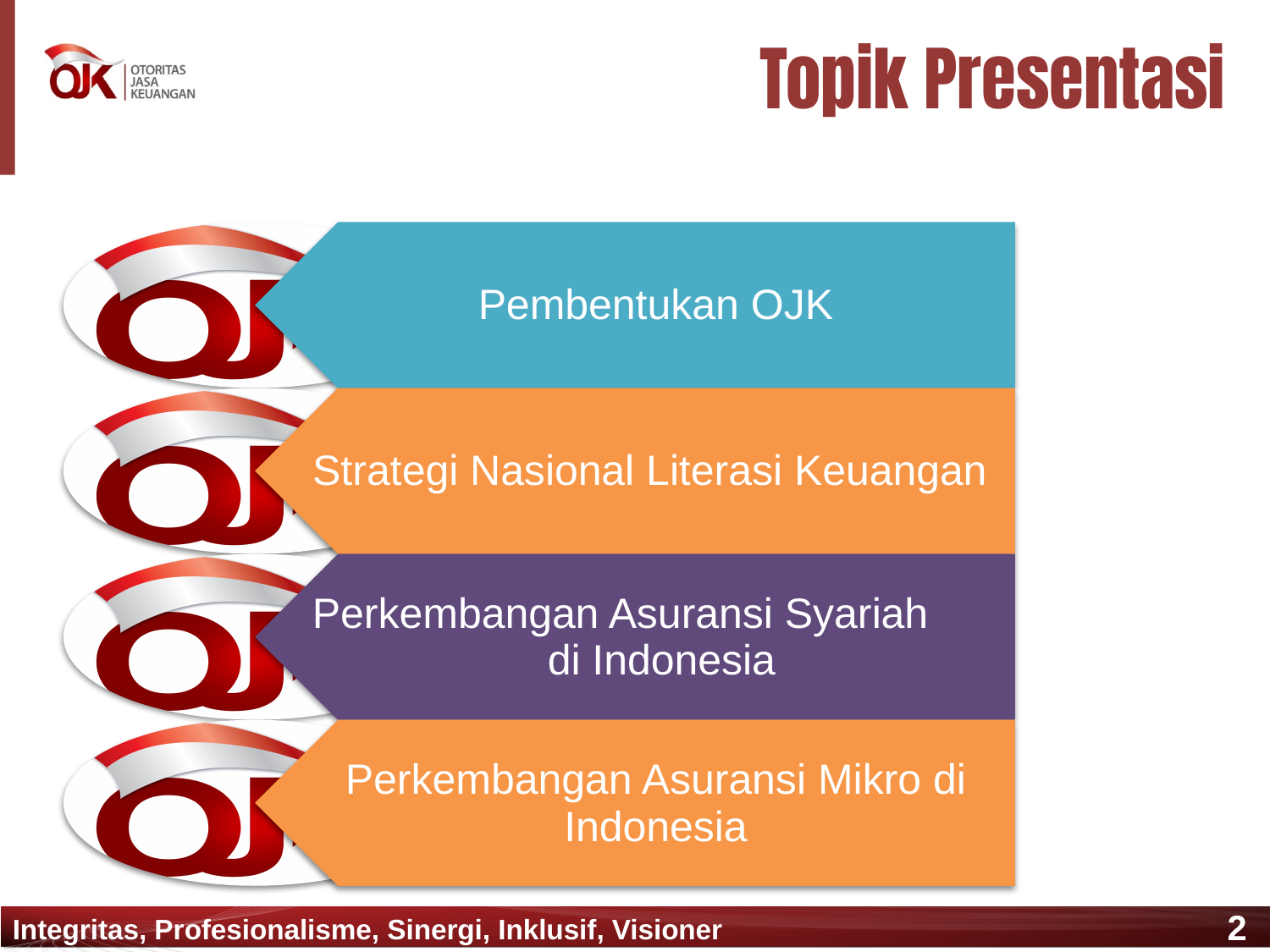

# Topik Presentasi
Pembentukan OJK
Perkembangan Asuransi Mikro di Indonesia
Strategi Nasional Literasi Keuangan
Perkembangan Asuransi Syariah        di Indonesia
Integritas, Profesionalisme, Sinergi, Inklusif, Visioner 			           Syariah untuk Semua